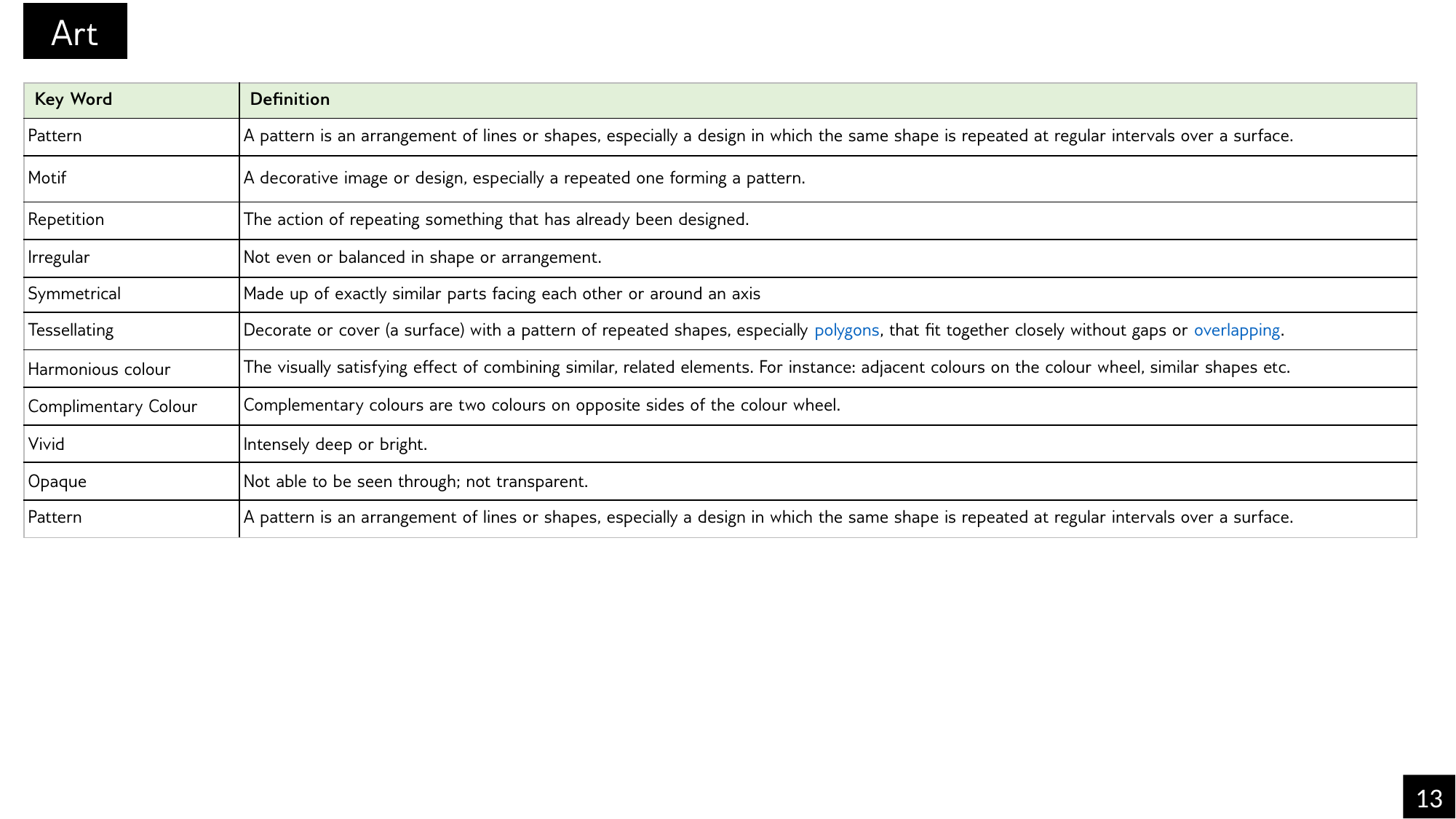

Art
| Key Word | Definition |
| --- | --- |
| Pattern | A pattern is an arrangement of lines or shapes, especially a design in which the same shape is repeated at regular intervals over a surface. |
| Motif | A decorative image or design, especially a repeated one forming a pattern. |
| Repetition | The action of repeating something that has already been designed. |
| Irregular | Not even or balanced in shape or arrangement. |
| Symmetrical | Made up of exactly similar parts facing each other or around an axis |
| Tessellating | Decorate or cover (a surface) with a pattern of repeated shapes, especially polygons, that fit together closely without gaps or overlapping. |
| Harmonious colour | The visually satisfying effect of combining similar, related elements. For instance: adjacent colours on the colour wheel, similar shapes etc. |
| Complimentary Colour | Complementary colours are two colours on opposite sides of the colour wheel. |
| Vivid | Intensely deep or bright. |
| Opaque | Not able to be seen through; not transparent. |
| Pattern | A pattern is an arrangement of lines or shapes, especially a design in which the same shape is repeated at regular intervals over a surface. |
13